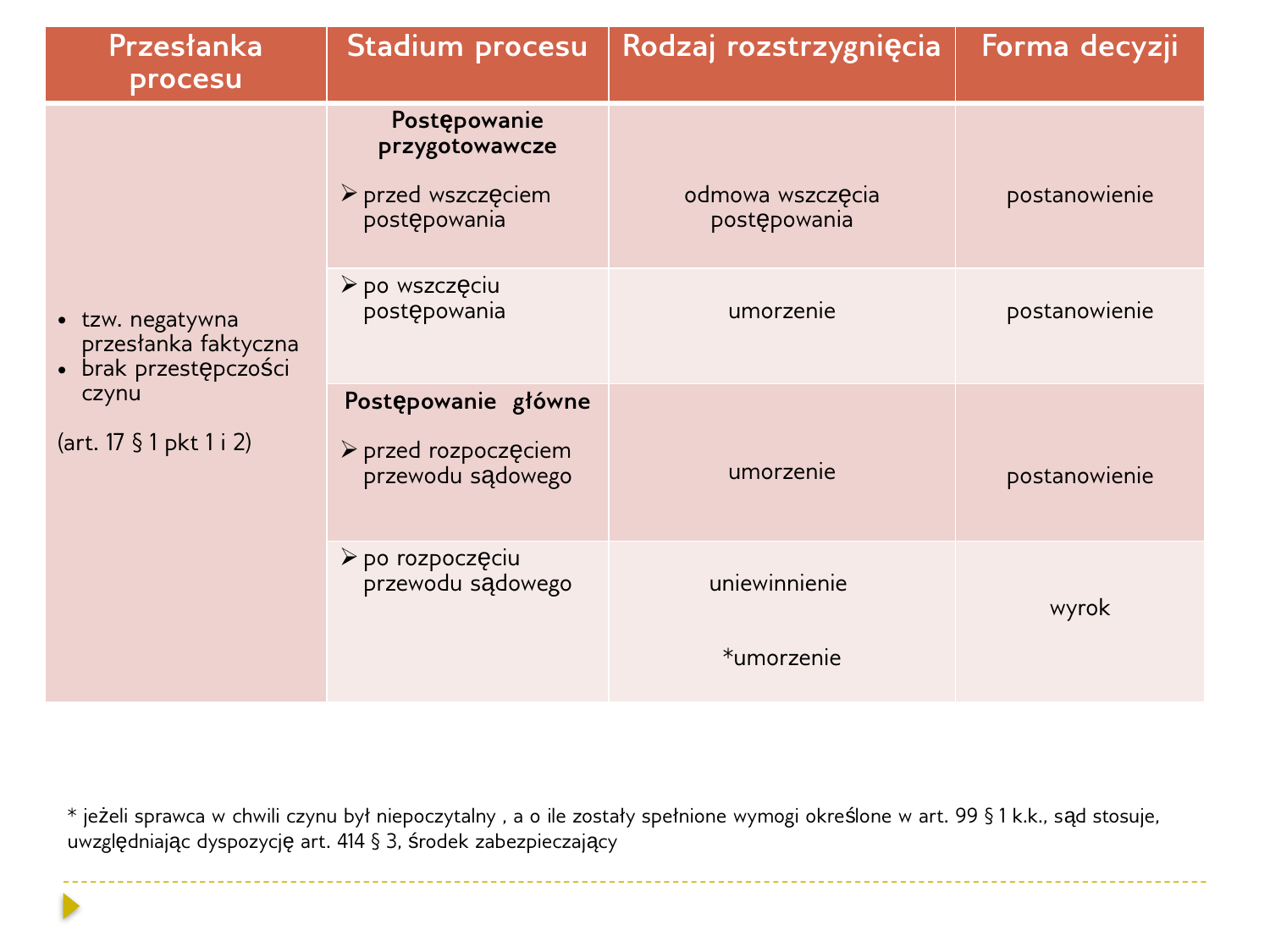

| Przesłanka procesu | Stadium procesu | Rodzaj rozstrzygnięcia | Forma decyzji |
| --- | --- | --- | --- |
| tzw. negatywna przesłanka faktyczna brak przestępczości czynu (art. 17 § 1 pkt 1 i 2) | Postępowanie przygotowawcze przed wszczęciem postępowania | odmowa wszczęcia postępowania | postanowienie |
|  | po wszczęciu postępowania | umorzenie | postanowienie |
|  | Postępowanie główne przed rozpoczęciem przewodu sądowego | umorzenie | postanowienie |
|  | po rozpoczęciu przewodu sądowego | uniewinnienie \*umorzenie | wyrok |
* jeżeli sprawca w chwili czynu był niepoczytalny , a o ile zostały spełnione wymogi określone w art. 99 § 1 k.k., sąd stosuje, uwzględniając dyspozycję art. 414 § 3, środek zabezpieczający